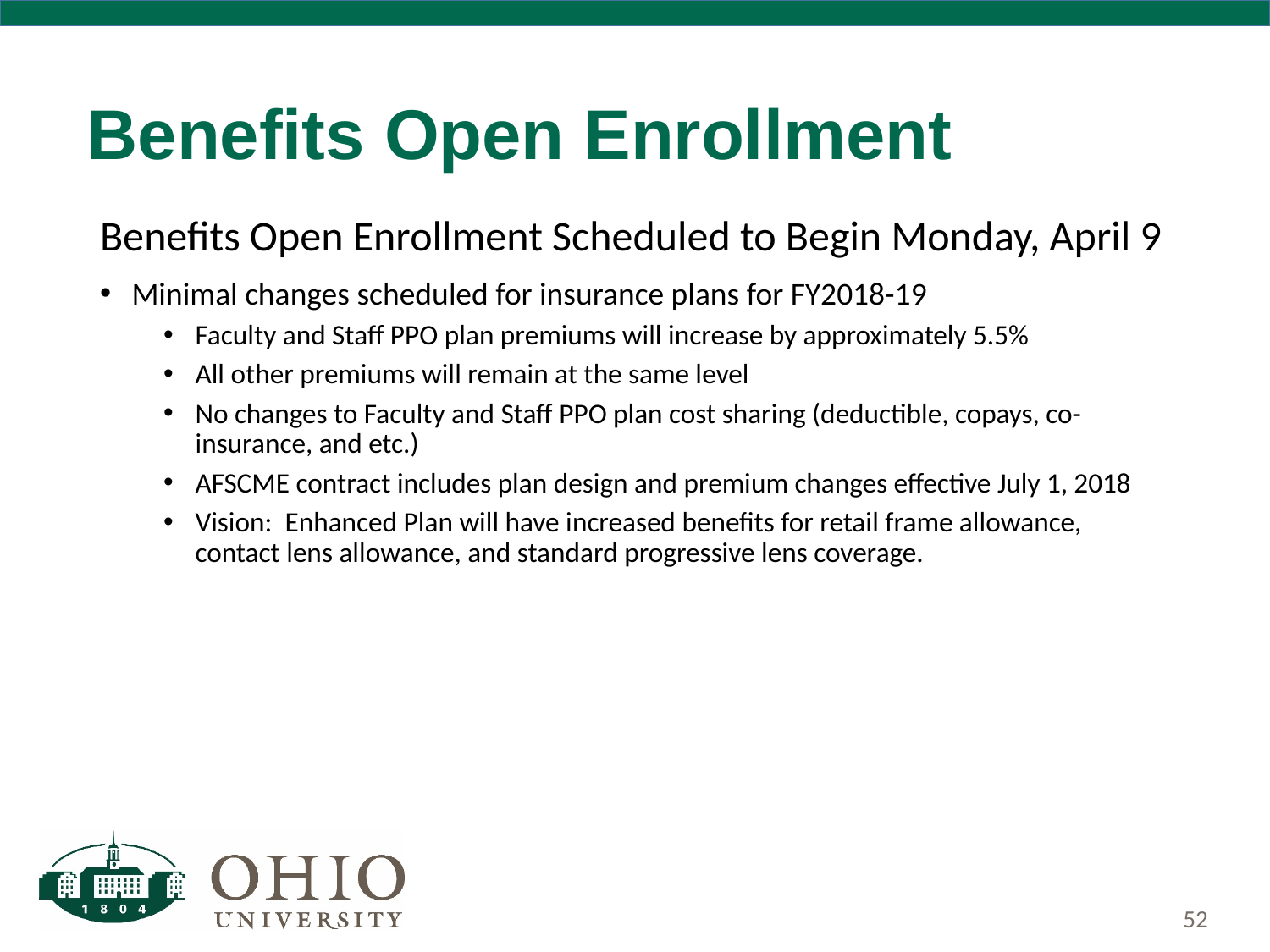

# Benefits Open Enrollment
Benefits Open Enrollment Scheduled to Begin Monday, April 9
Minimal changes scheduled for insurance plans for FY2018-19
Faculty and Staff PPO plan premiums will increase by approximately 5.5%
All other premiums will remain at the same level
No changes to Faculty and Staff PPO plan cost sharing (deductible, copays, co-insurance, and etc.)
AFSCME contract includes plan design and premium changes effective July 1, 2018
Vision:  Enhanced Plan will have increased benefits for retail frame allowance, contact lens allowance, and standard progressive lens coverage.